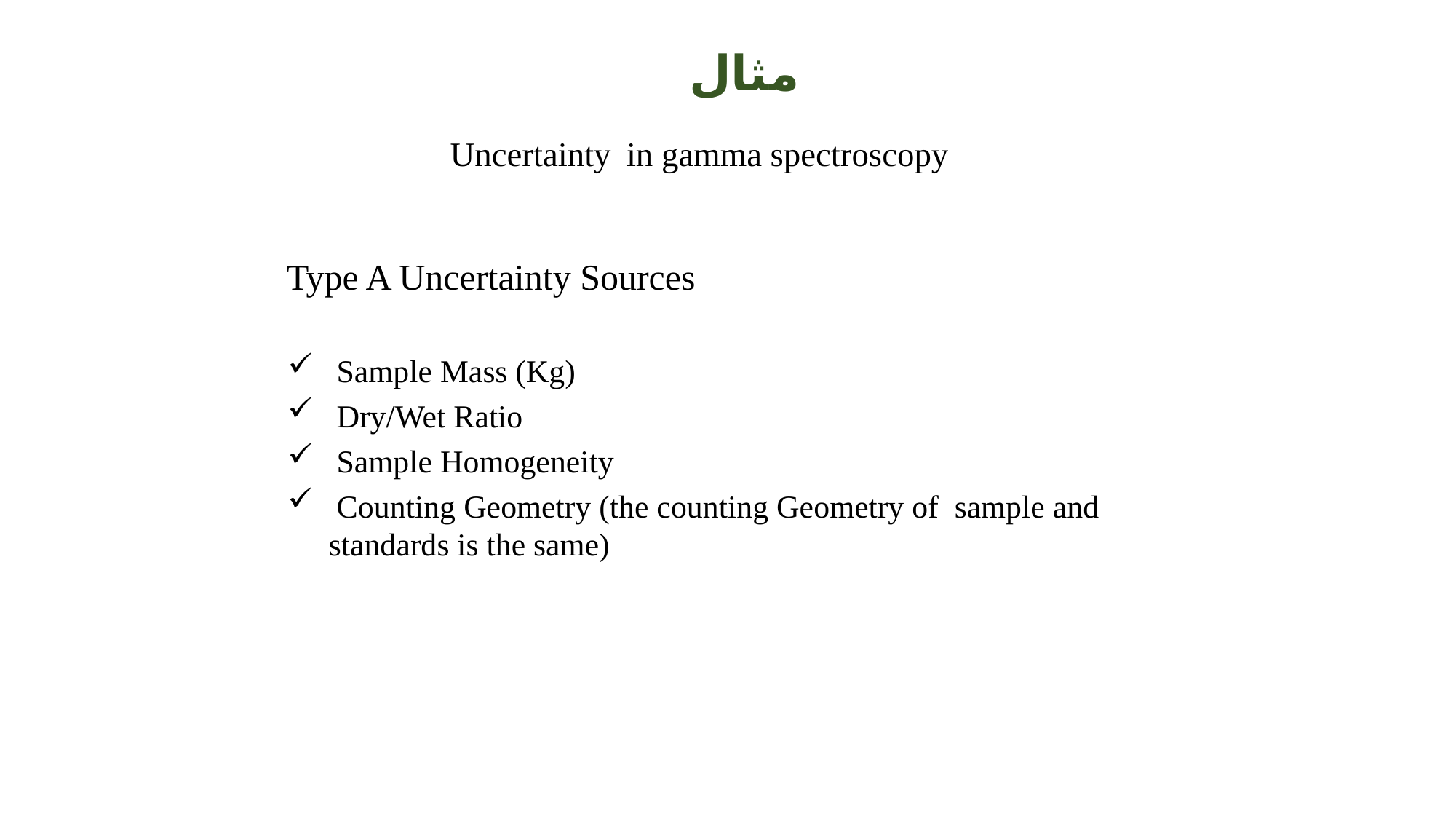

مثال
Uncertainty  in gamma spectroscopy

Type A Uncertainty Sources
 Sample Mass (Kg)
 Dry/Wet Ratio
 Sample Homogeneity
 Counting Geometry (the counting Geometry of  sample and standards is the same)